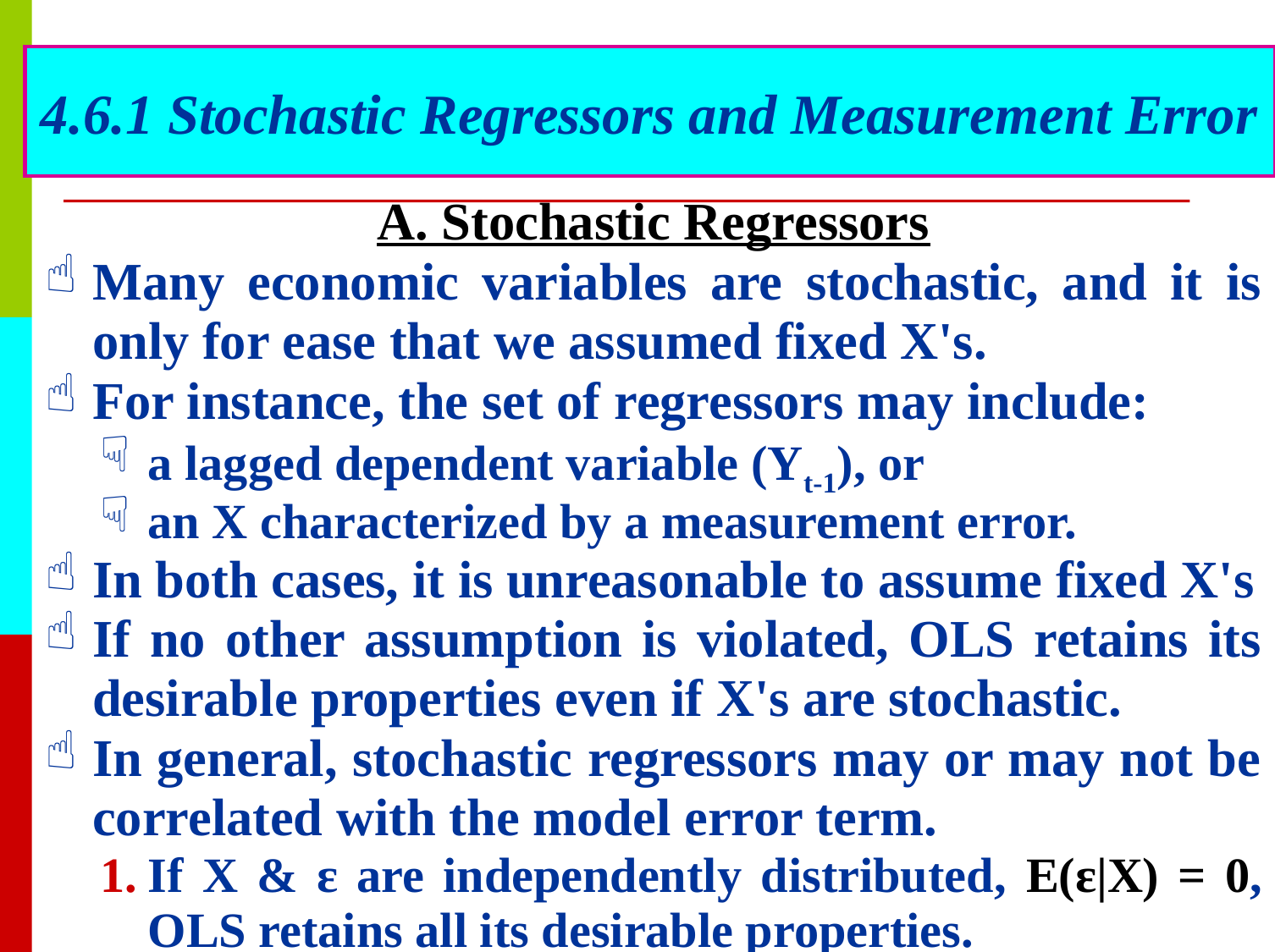

# 4.6.1 Stochastic Regressors and Measurement Error
A. Stochastic Regressors
Many economic variables are stochastic, and it is only for ease that we assumed fixed X's.
For instance, the set of regressors may include:
a lagged dependent variable (Yt-1), or
an X characterized by a measurement error.
In both cases, it is unreasonable to assume fixed X's
If no other assumption is violated, OLS retains its desirable properties even if X's are stochastic.
In general, stochastic regressors may or may not be correlated with the model error term.
If X & ɛ are independently distributed, E(ɛ|X) = 0, OLS retains all its desirable properties.